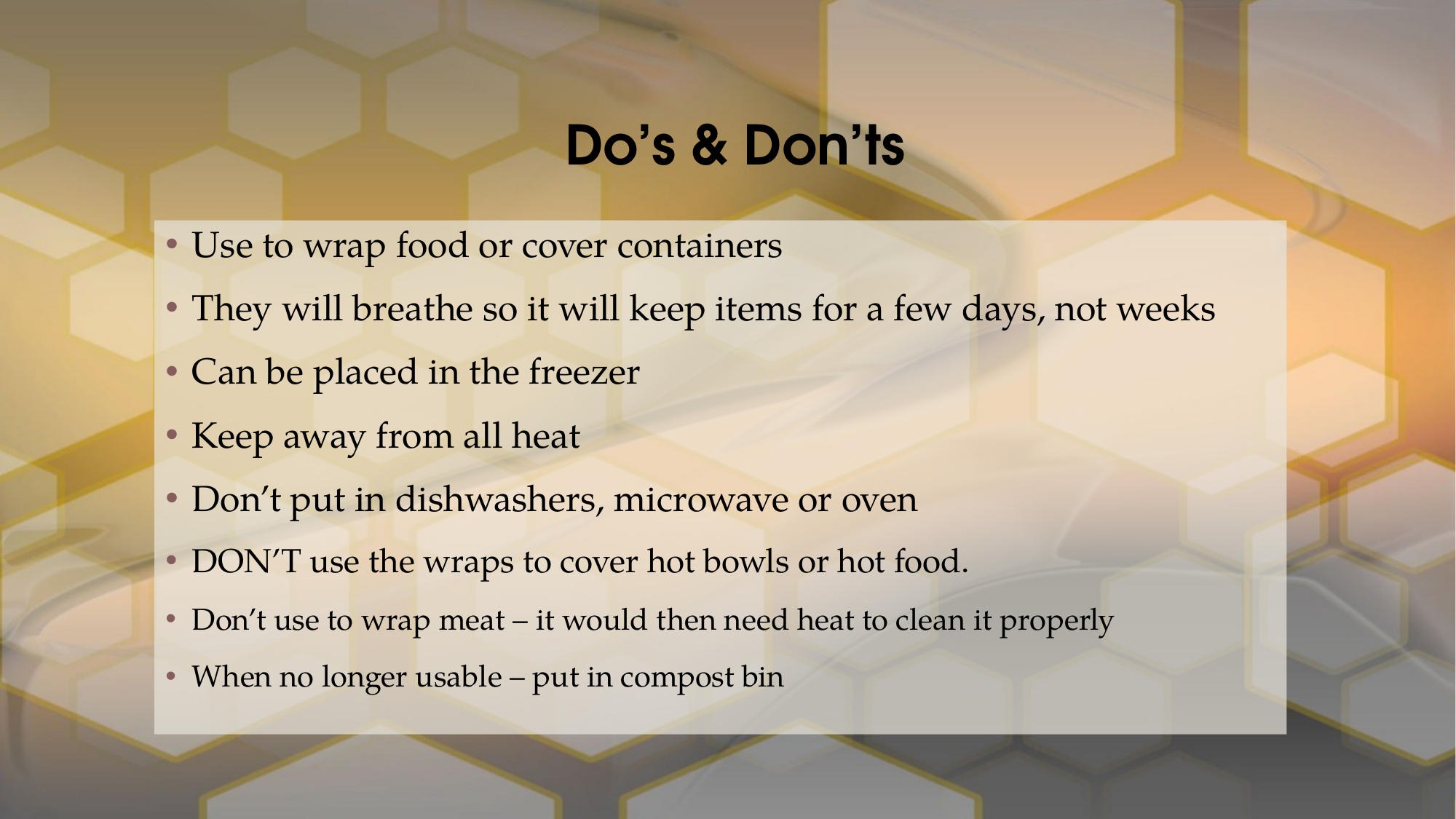

# Do’s & Don’ts
Use to wrap food or cover containers
They will breathe so it will keep items for a few days, not weeks
Can be placed in the freezer
Keep away from all heat
Don’t put in dishwashers, microwave or oven
DON’T use the wraps to cover hot bowls or hot food.
Don’t use to wrap meat – it would then need heat to clean it properly
When no longer usable – put in compost bin